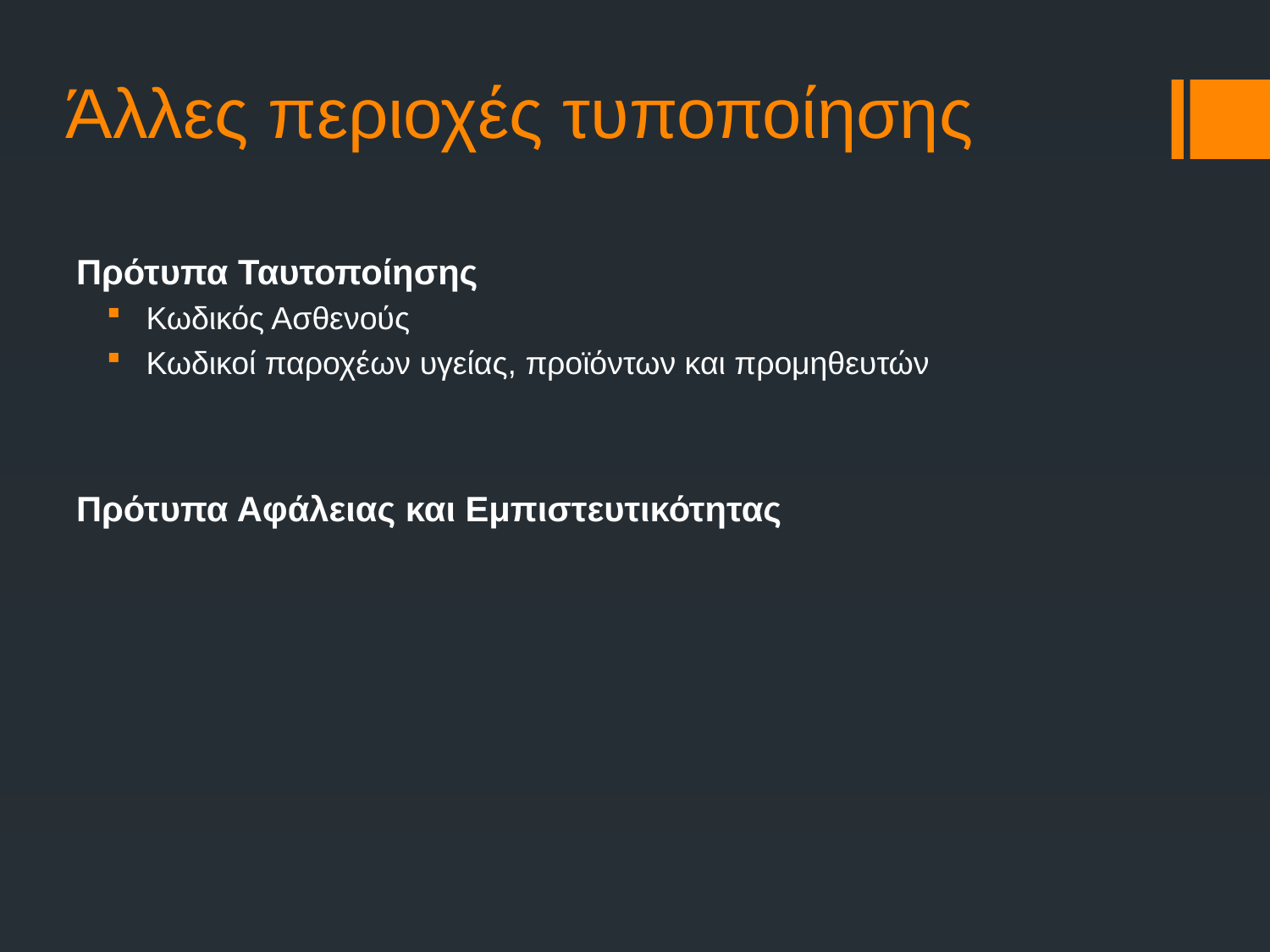

Άλλες περιοχές τυποποίησης
Πρότυπα Ταυτοποίησης
Κωδικός Ασθενούς
Κωδικοί παροχέων υγείας, προϊόντων και προμηθευτών

Πρότυπα Αφάλειας και Εμπιστευτικότητας